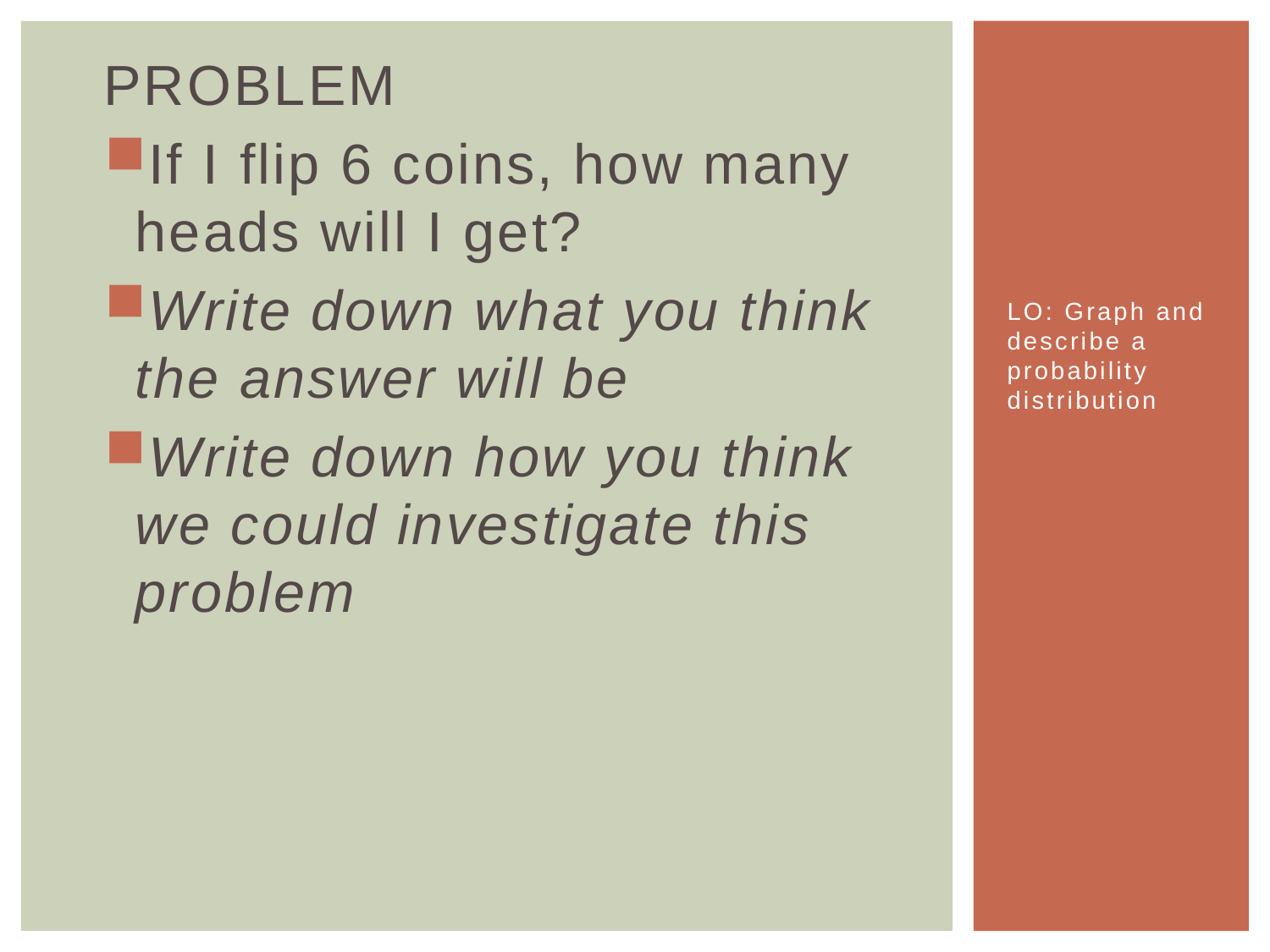

PROBLEM
If I flip 6 coins, how many heads will I get?
Write down what you think the answer will be
Write down how you think we could investigate this problem
LO: Graph and describe a probability distribution